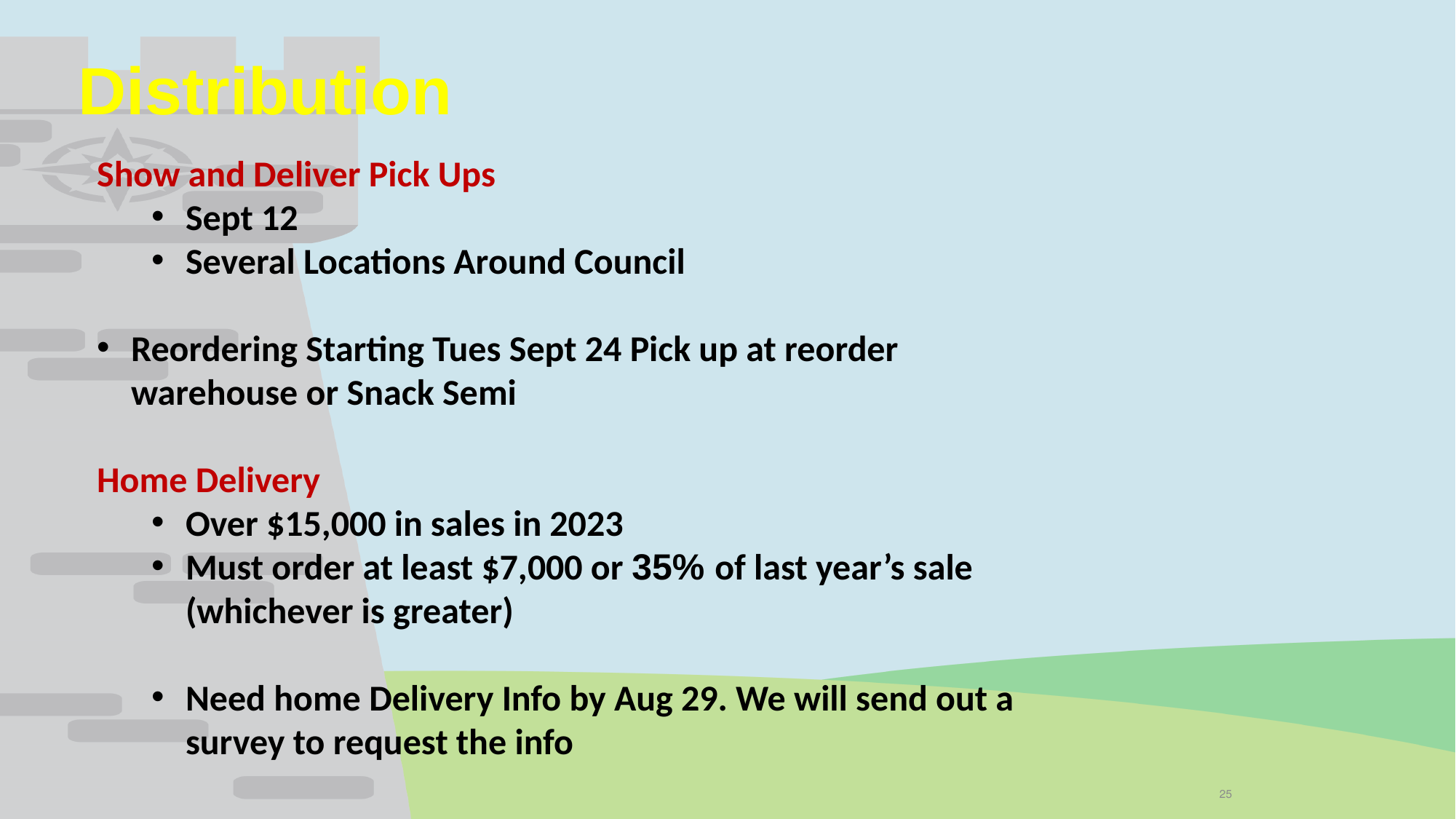

Distribution
Show and Deliver Pick Ups
Sept 12
Several Locations Around Council

Reordering Starting Tues Sept 24 Pick up at reorder warehouse or Snack Semi

Home Delivery
Over $15,000 in sales in 2023
Must order at least $7,000 or 35% of last year’s sale (whichever is greater)

Need home Delivery Info by Aug 29. We will send out a survey to request the info
25